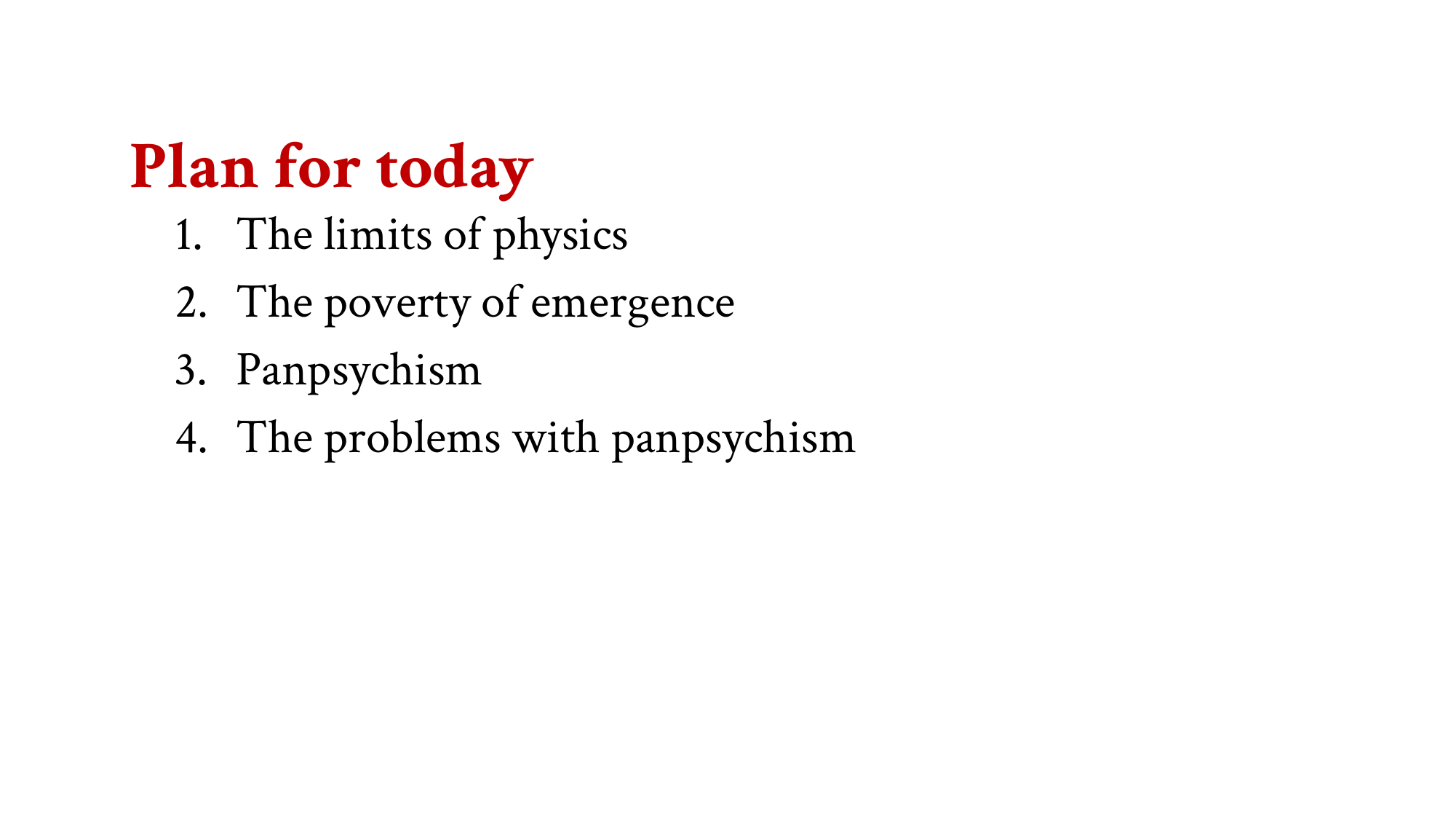

# Plan for today
The limits of physics
The poverty of emergence
Panpsychism
The problems with panpsychism